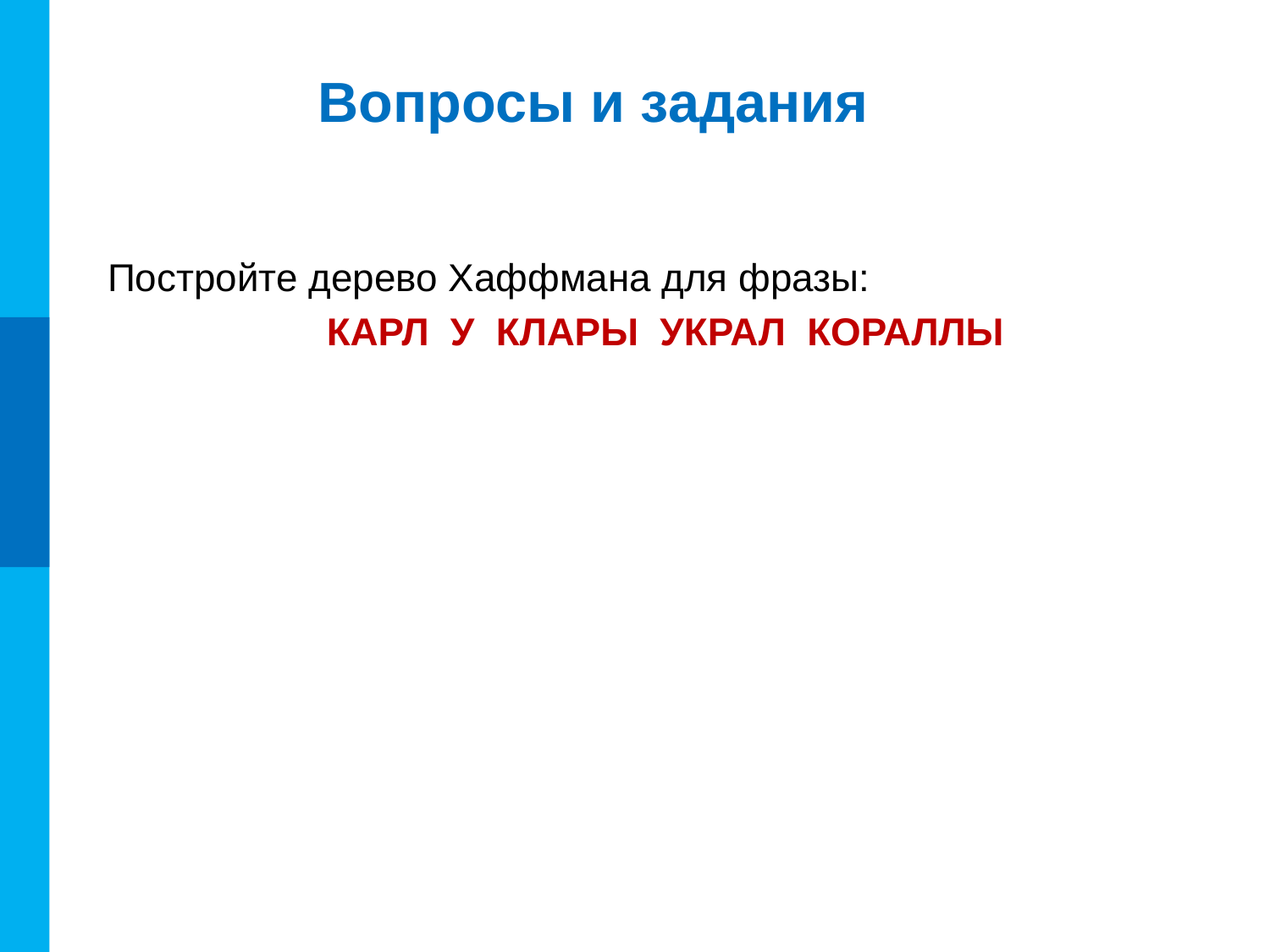

Вопросы и задания
Постройте дерево Хаффмана для фразы:
КАРЛ  У  КЛАРЫ  УКРАЛ  КОРАЛЛЫ